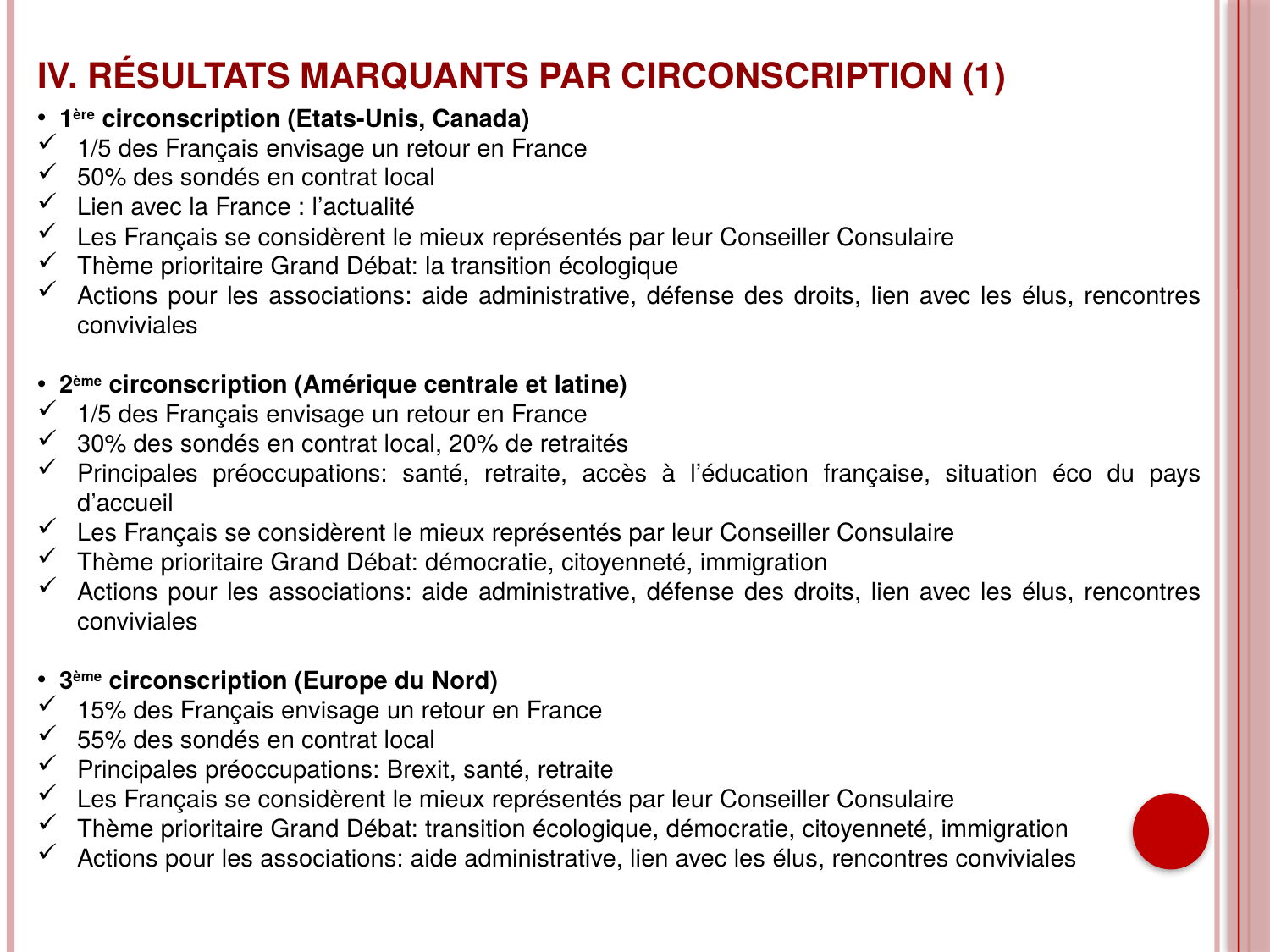

# IV. Résultats Marquants Par Circonscription (1)
1ère circonscription (Etats-Unis, Canada)
1/5 des Français envisage un retour en France
50% des sondés en contrat local
Lien avec la France : l’actualité
Les Français se considèrent le mieux représentés par leur Conseiller Consulaire
Thème prioritaire Grand Débat: la transition écologique
Actions pour les associations: aide administrative, défense des droits, lien avec les élus, rencontres conviviales

2ème circonscription (Amérique centrale et latine)
1/5 des Français envisage un retour en France
30% des sondés en contrat local, 20% de retraités
Principales préoccupations: santé, retraite, accès à l’éducation française, situation éco du pays d’accueil
Les Français se considèrent le mieux représentés par leur Conseiller Consulaire
Thème prioritaire Grand Débat: démocratie, citoyenneté, immigration
Actions pour les associations: aide administrative, défense des droits, lien avec les élus, rencontres conviviales

3ème circonscription (Europe du Nord)
15% des Français envisage un retour en France
55% des sondés en contrat local
Principales préoccupations: Brexit, santé, retraite
Les Français se considèrent le mieux représentés par leur Conseiller Consulaire
Thème prioritaire Grand Débat: transition écologique, démocratie, citoyenneté, immigration
Actions pour les associations: aide administrative, lien avec les élus, rencontres conviviales